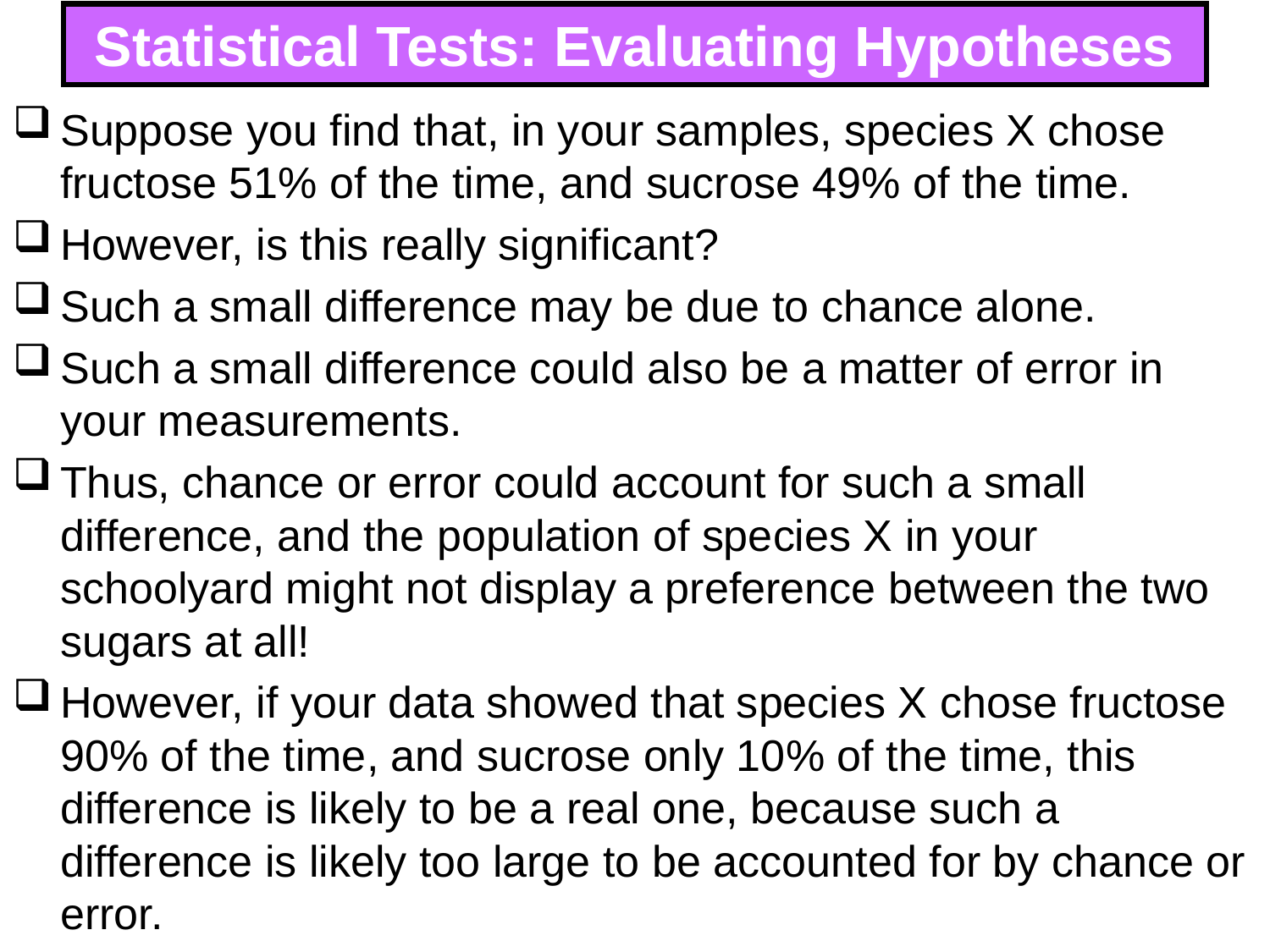

# Statistical Tests: Evaluating Hypotheses
Suppose you find that, in your samples, species X chose fructose 51% of the time, and sucrose 49% of the time.
However, is this really significant?
Such a small difference may be due to chance alone.
Such a small difference could also be a matter of error in your measurements.
Thus, chance or error could account for such a small difference, and the population of species X in your schoolyard might not display a preference between the two sugars at all!
However, if your data showed that species X chose fructose 90% of the time, and sucrose only 10% of the time, this difference is likely to be a real one, because such a difference is likely too large to be accounted for by chance or error.
272